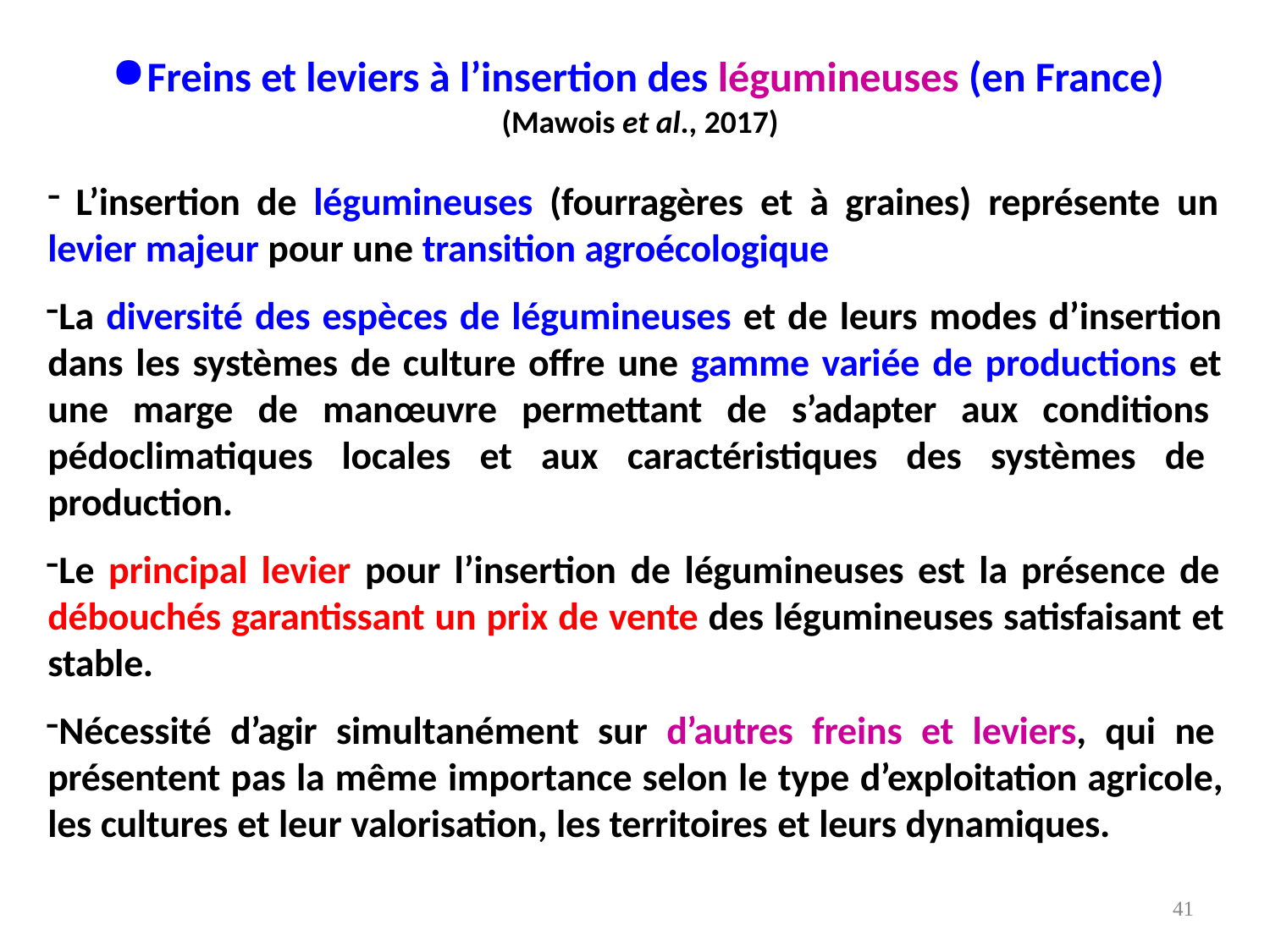

Freins et leviers à l’insertion des légumineuses (en France)
(Mawois et al., 2017)

L’insertion de légumineuses (fourragères et à graines) représente un
levier majeur pour une transition agroécologique
La diversité des espèces de légumineuses et de leurs modes d’insertion  dans les systèmes de culture offre une gamme variée de productions et  une marge de manœuvre permettant de s’adapter aux conditions  pédoclimatiques locales et aux caractéristiques des systèmes de  production.
Le principal levier pour l’insertion de légumineuses est la présence de  débouchés garantissant un prix de vente des légumineuses satisfaisant et  stable.
Nécessité d’agir simultanément sur d’autres freins et leviers, qui ne  présentent pas la même importance selon le type d’exploitation agricole,  les cultures et leur valorisation, les territoires et leurs dynamiques.
41